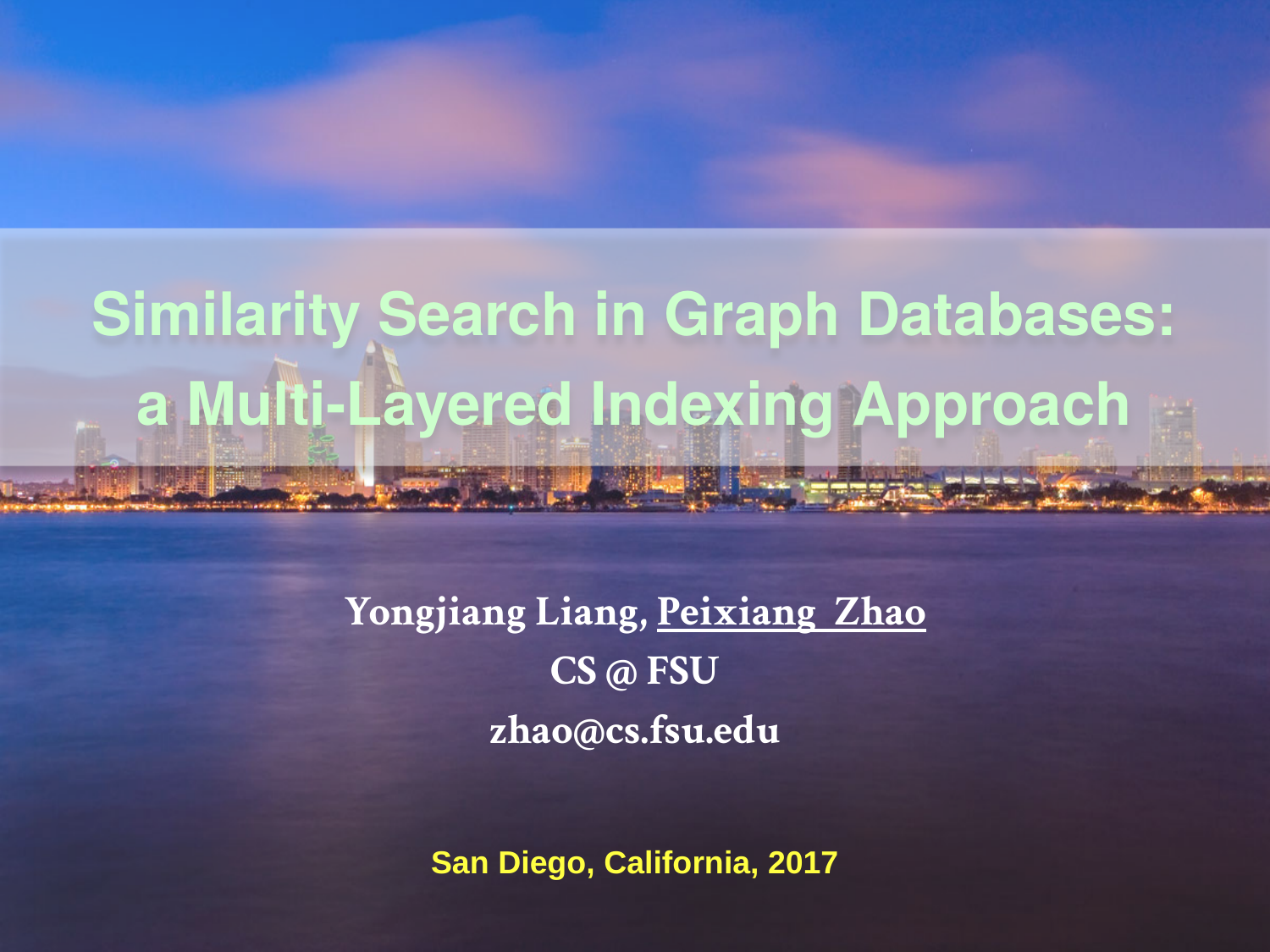

# Similarity Search in Graph Databases: a Multi-Layered Indexing Approach
Yongjiang Liang, Peixiang  Zhao
CS @ FSU
zhao@cs.fsu.edu